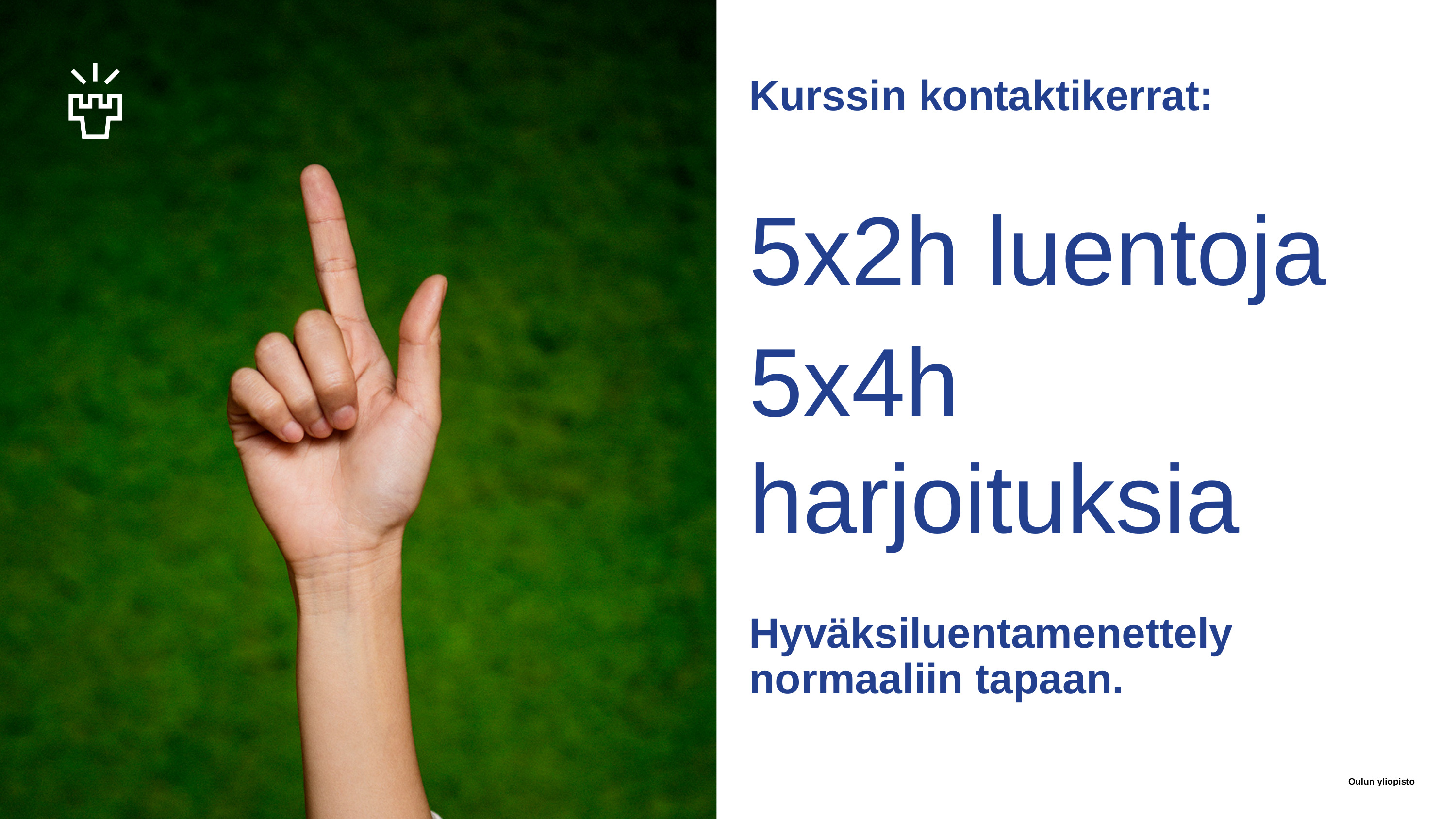

# Kurssin kontaktikerrat:
5x2h luentoja
5x4h harjoituksia
Hyväksiluentamenettely normaaliin tapaan.